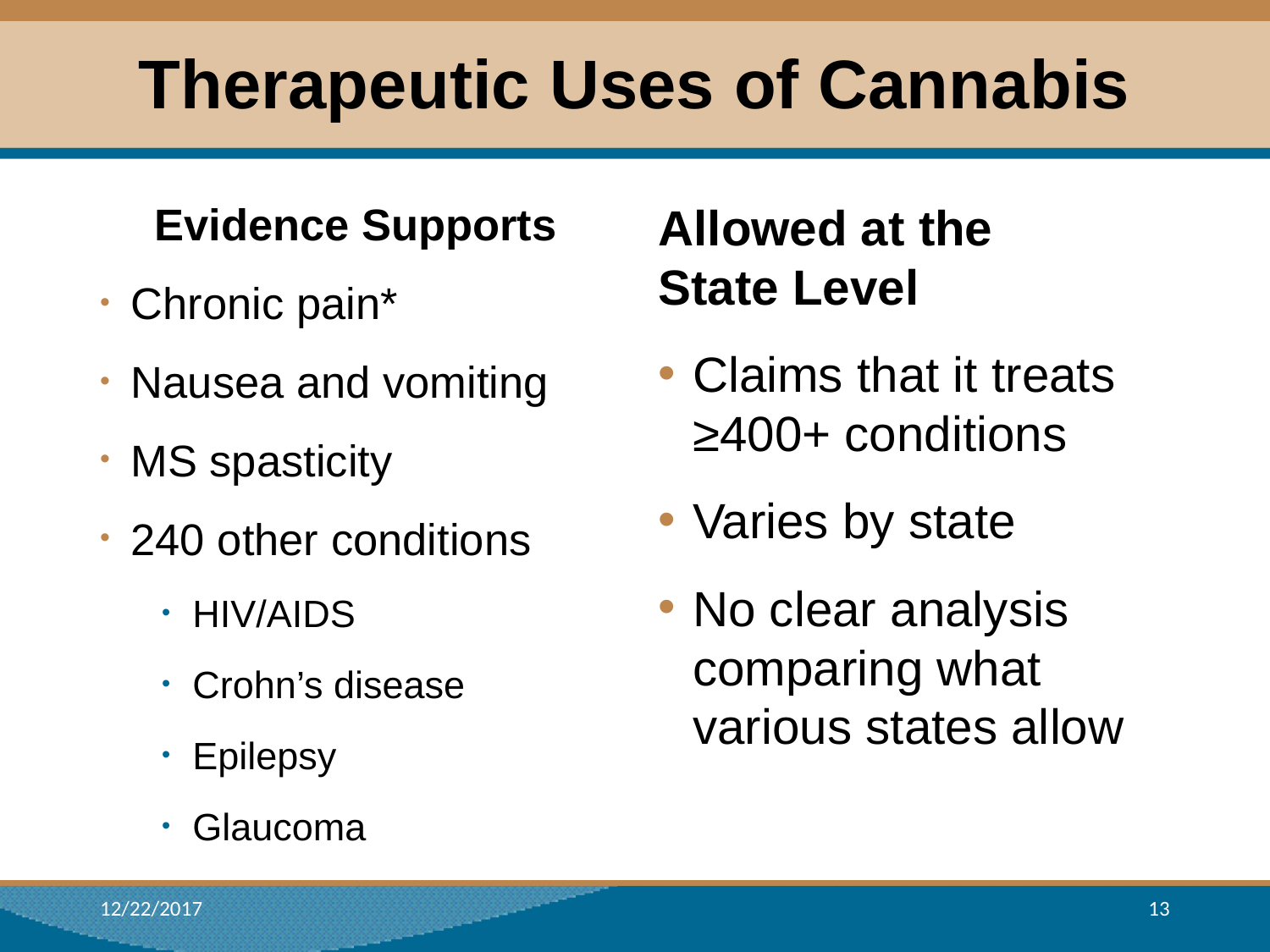

# Therapeutic Uses of Cannabis

Evidence Supports
Chronic pain*
Nausea and vomiting
MS spasticity
240 other conditions
HIV/AIDS
Crohn’s disease
Epilepsy
Glaucoma

Allowed at the
State Level
Claims that it treats ≥400+ conditions
Varies by state
No clear analysis comparing what various states allow

12/22/2017
13